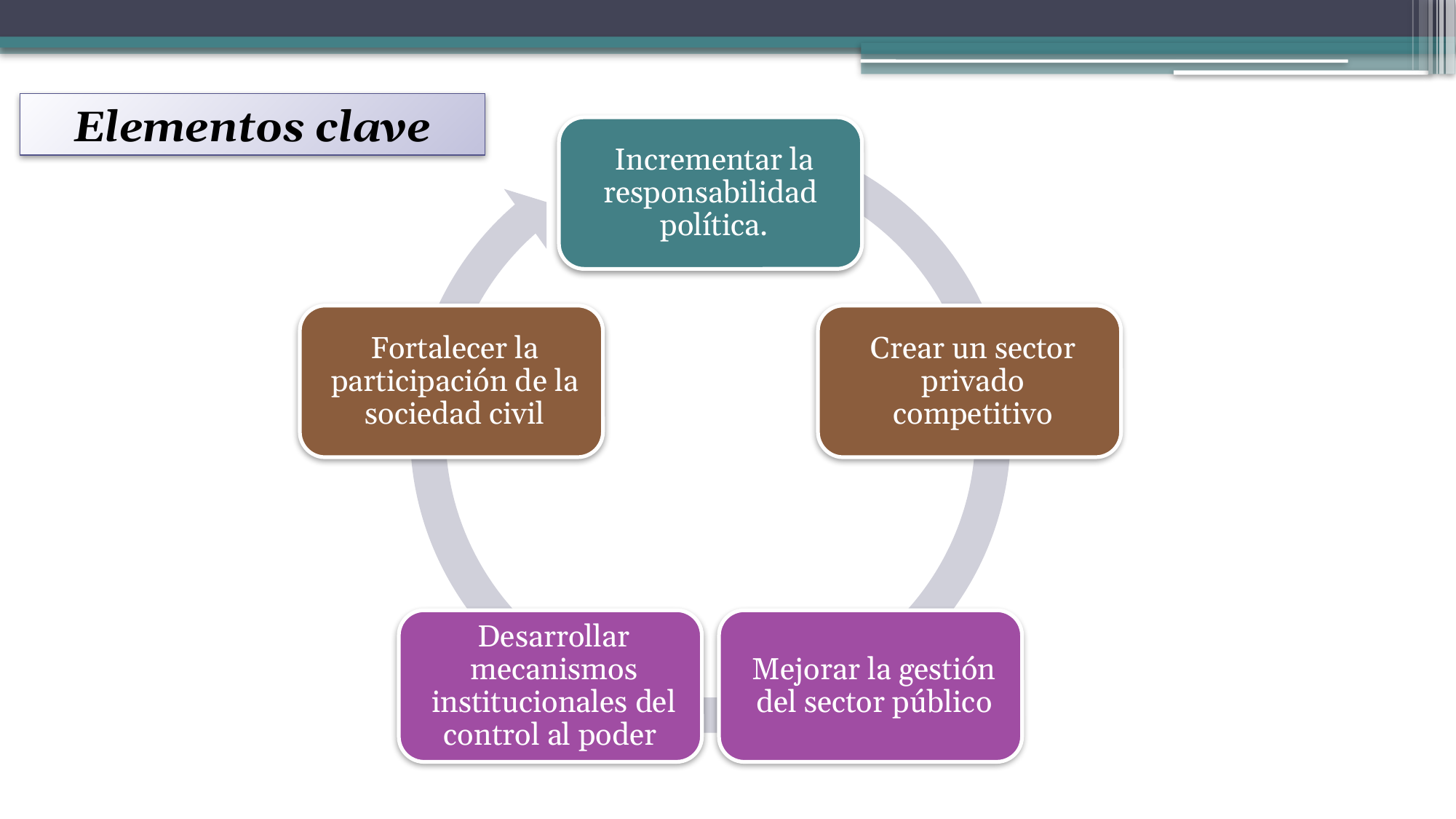

Elementos clave
Incrementar la responsabilidad  política.
Crear un sector privado competitivo
Mejorar la gestión del sector público
Desarrollar mecanismos institucionales del control al poder
Fortalecer la participación de la sociedad civil